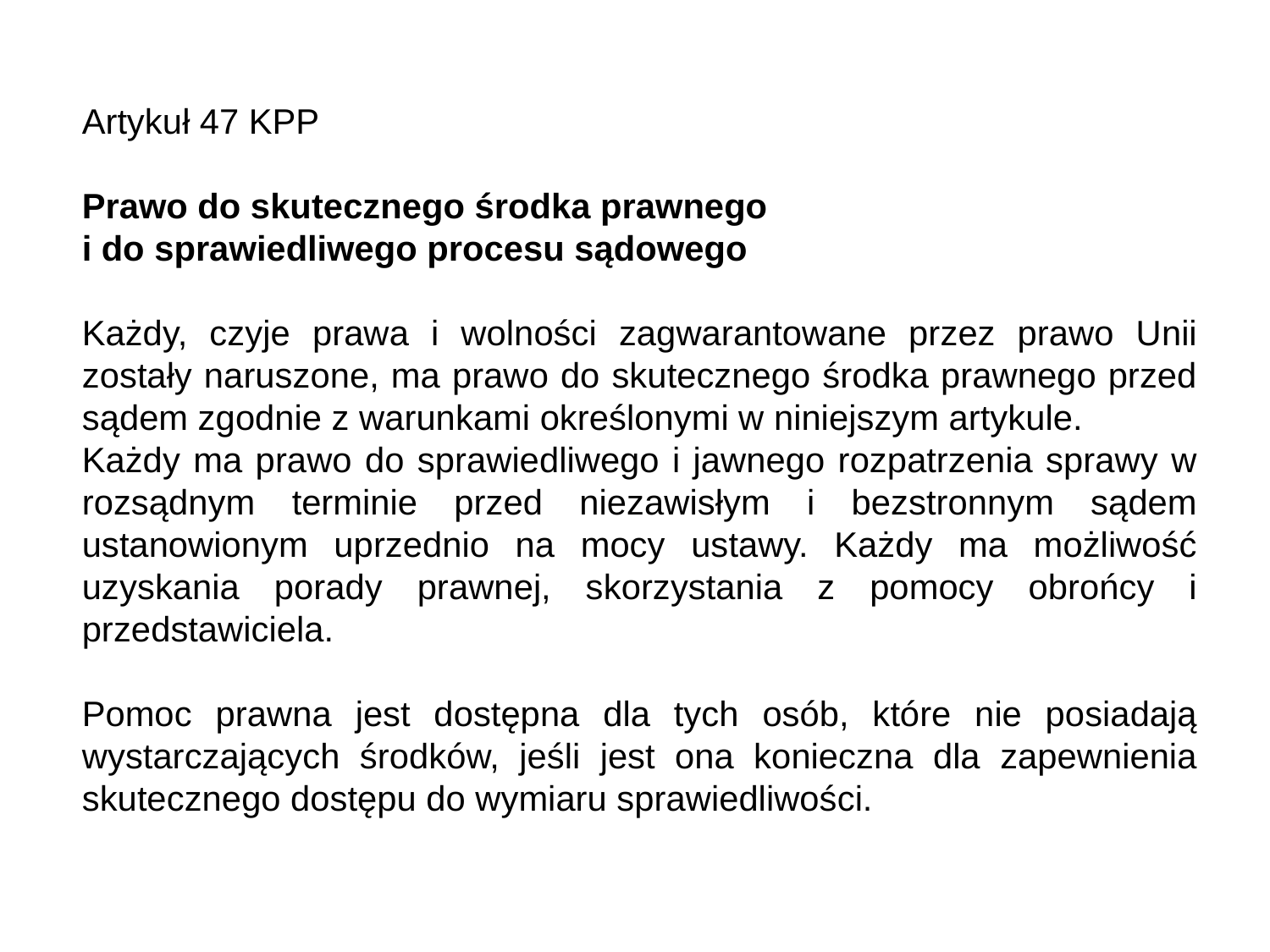

Artykuł 47 KPP

Prawo do skutecznego środka prawnego
i do sprawiedliwego procesu sądowego

Każdy, czyje prawa i wolności zagwarantowane przez prawo Unii zostały naruszone, ma prawo do skutecznego środka prawnego przed sądem zgodnie z warunkami określonymi w niniejszym artykule.
Każdy ma prawo do sprawiedliwego i jawnego rozpatrzenia sprawy w rozsądnym terminie przed niezawisłym i bezstronnym sądem ustanowionym uprzednio na mocy ustawy. Każdy ma możliwość uzyskania porady prawnej, skorzystania z pomocy obrońcy i przedstawiciela.

Pomoc prawna jest dostępna dla tych osób, które nie posiadają wystarczających środków, jeśli jest ona konieczna dla zapewnienia skutecznego dostępu do wymiaru sprawiedliwości.